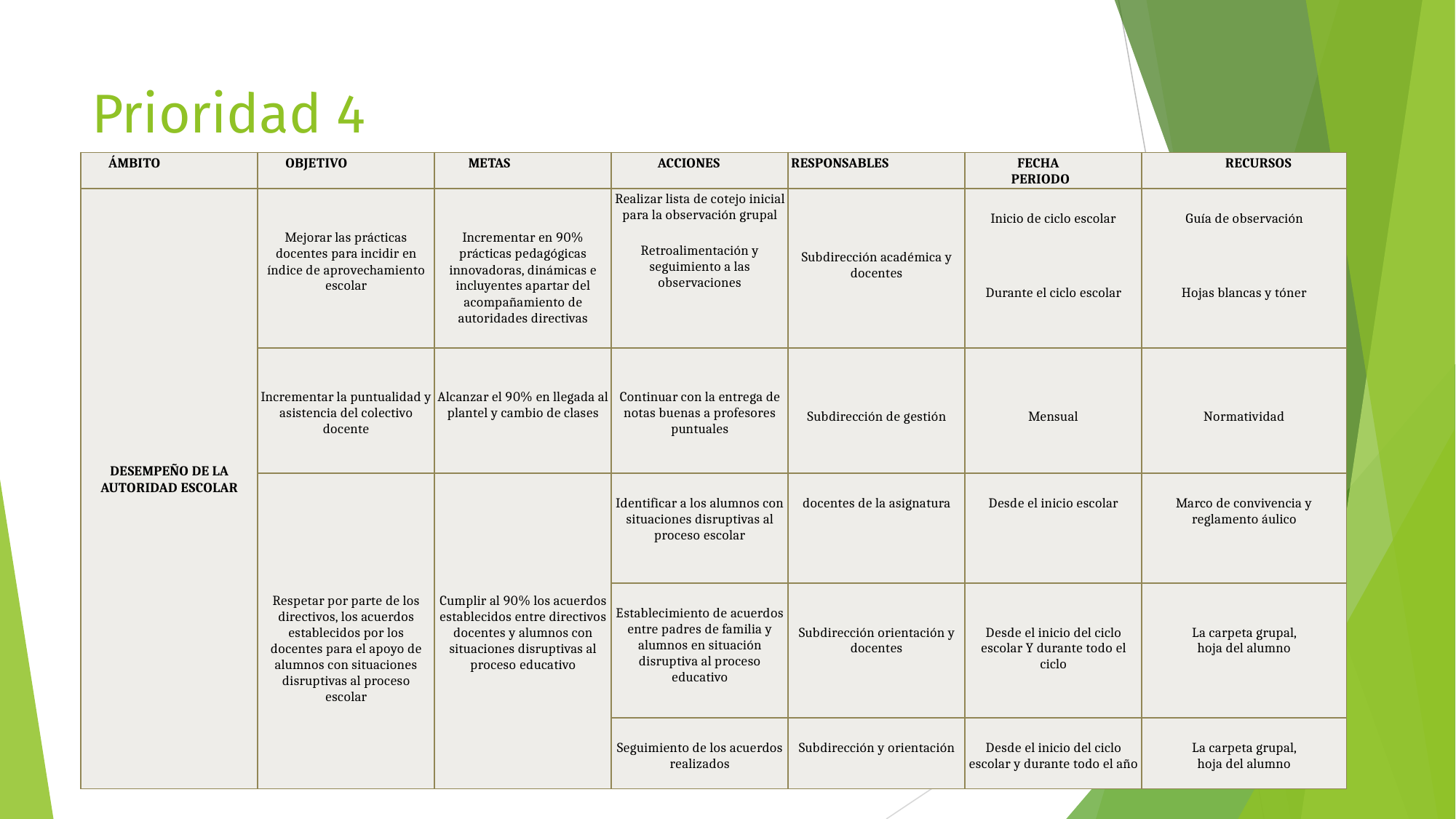

# Prioridad 4
| ÁMBITO | OBJETIVO | METAS | ACCIONES | RESPONSABLES | FECHA                PERIODO | RECURSOS |
| --- | --- | --- | --- | --- | --- | --- |
| DESEMPEÑO DE LA AUTORIDAD ESCOLAR | Mejorar las prácticas docentes para incidir en índice de aprovechamiento escolar | Incrementar en 90% prácticas pedagógicas innovadoras, dinámicas e incluyentes apartar del acompañamiento de autoridades directivas | Realizar lista de cotejo inicial para la observación grupal Retroalimentación y seguimiento a las observaciones | Subdirección académica y docentes | Inicio de ciclo escolar Durante el ciclo escolar | Guía de observación Hojas blancas y tóner |
|  | Incrementar la puntualidad y asistencia del colectivo docente | Alcanzar el 90% en llegada al plantel y cambio de clases | Continuar con la entrega de notas buenas a profesores puntuales | Subdirección de gestión | Mensual | Normatividad |
|  | Respetar por parte de los directivos, los acuerdos establecidos por los docentes para el apoyo de alumnos con situaciones disruptivas al proceso escolar | Cumplir al 90% los acuerdos establecidos entre directivos docentes y alumnos con situaciones disruptivas al proceso educativo | Identificar a los alumnos con situaciones disruptivas al proceso escolar | docentes de la asignatura | Desde el inicio escolar | Marco de convivencia y reglamento áulico |
|  |  |  | Establecimiento de acuerdos entre padres de familia y alumnos en situación disruptiva al proceso educativo | Subdirección orientación y docentes | Desde el inicio del ciclo escolar Y durante todo el ciclo | La carpeta grupal, hoja del alumno |
|  |  |  | Seguimiento de los acuerdos realizados | Subdirección y orientación | Desde el inicio del ciclo escolar y durante todo el año | La carpeta grupal, hoja del alumno |